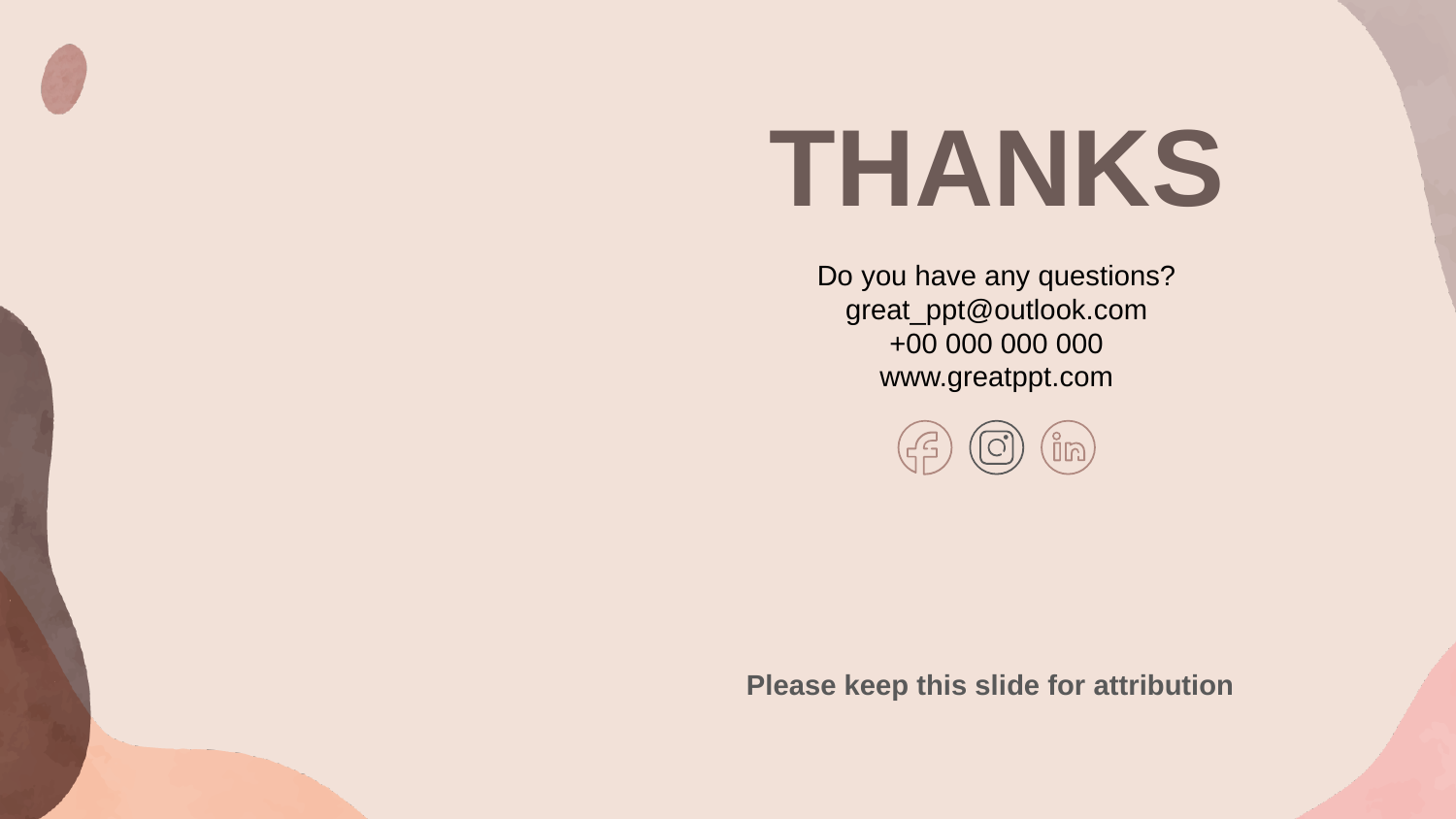

THANKS
Do you have any questions?
great_ppt@outlook.com
+00 000 000 000
www.greatppt.com

Please keep this slide for attribution